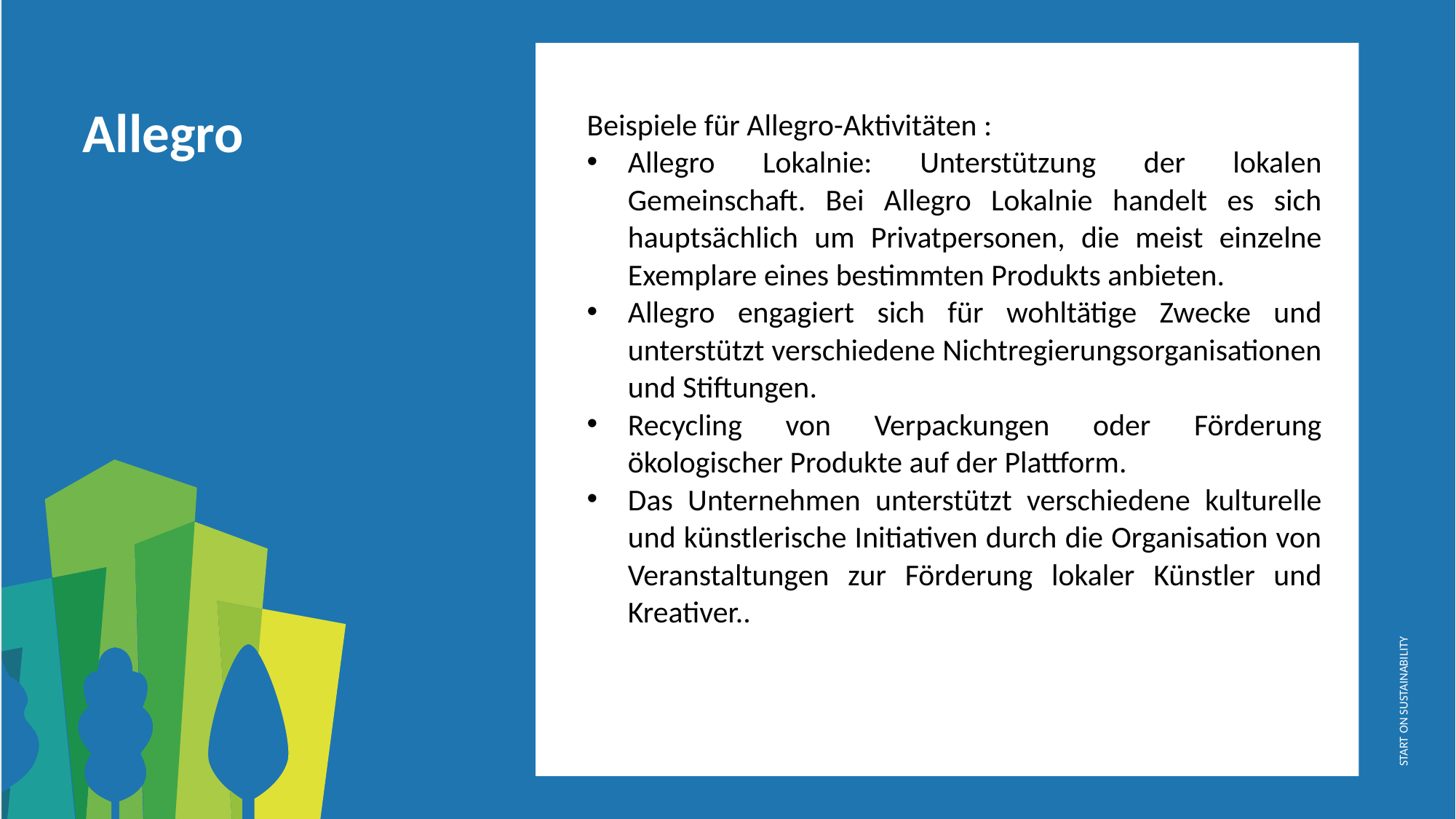

Beispiele für Allegro-Aktivitäten :
Allegro Lokalnie: Unterstützung der lokalen Gemeinschaft. Bei Allegro Lokalnie handelt es sich hauptsächlich um Privatpersonen, die meist einzelne Exemplare eines bestimmten Produkts anbieten.
Allegro engagiert sich für wohltätige Zwecke und unterstützt verschiedene Nichtregierungsorganisationen und Stiftungen.
Recycling von Verpackungen oder Förderung ökologischer Produkte auf der Plattform.
Das Unternehmen unterstützt verschiedene kulturelle und künstlerische Initiativen durch die Organisation von Veranstaltungen zur Förderung lokaler Künstler und Kreativer..
Allegro